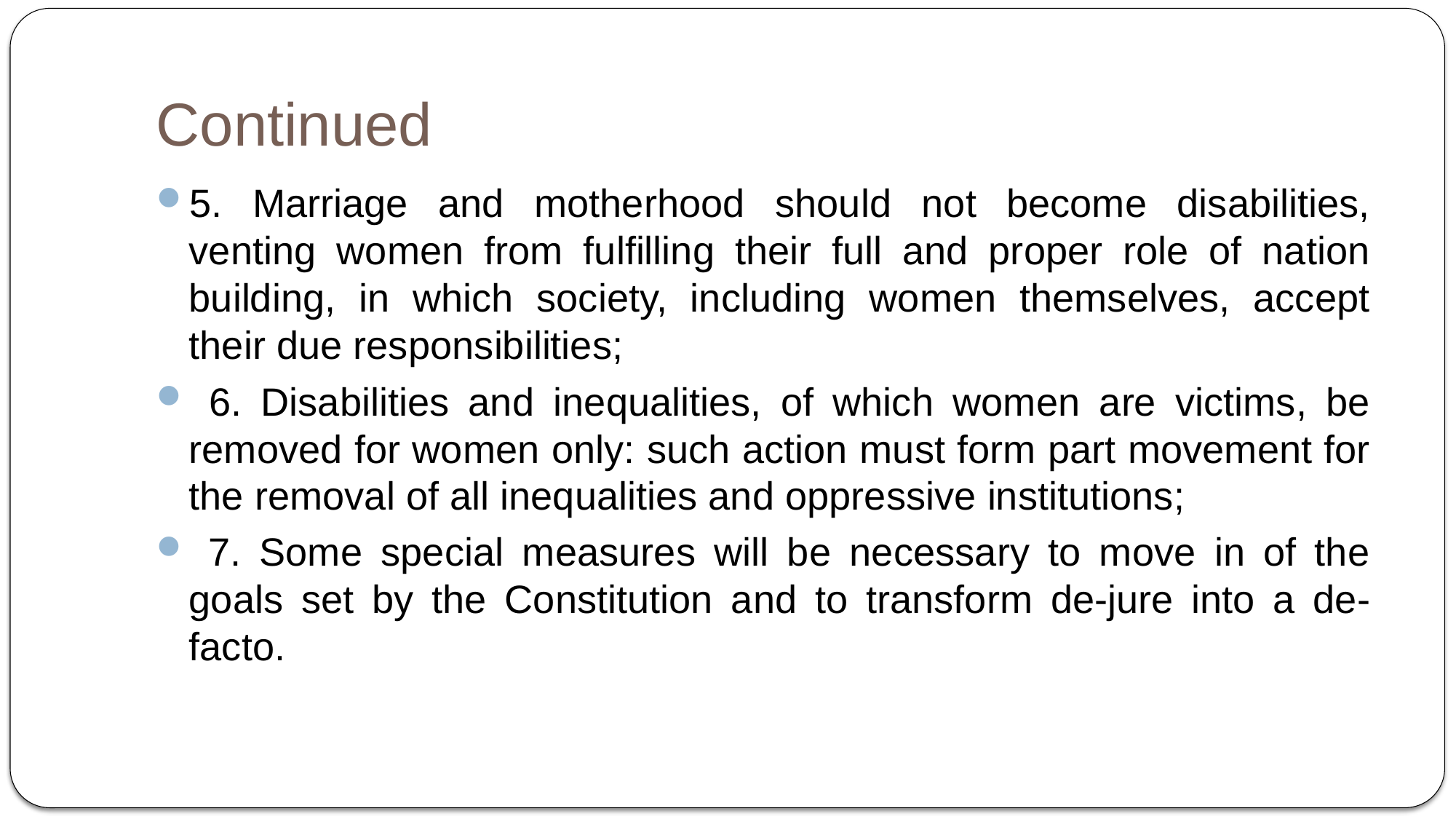

# Continued
5. Marriage and motherhood should not become disabilities, venting women from fulfilling their full and proper role of nation building, in which society, including women themselves, accept their due responsibilities;
 6. Disabilities and inequalities, of which women are victims, be removed for women only: such action must form part movement for the removal of all inequalities and oppressive institutions;
 7. Some special measures will be necessary to move in of the goals set by the Constitution and to transform de-jure into a de-facto.